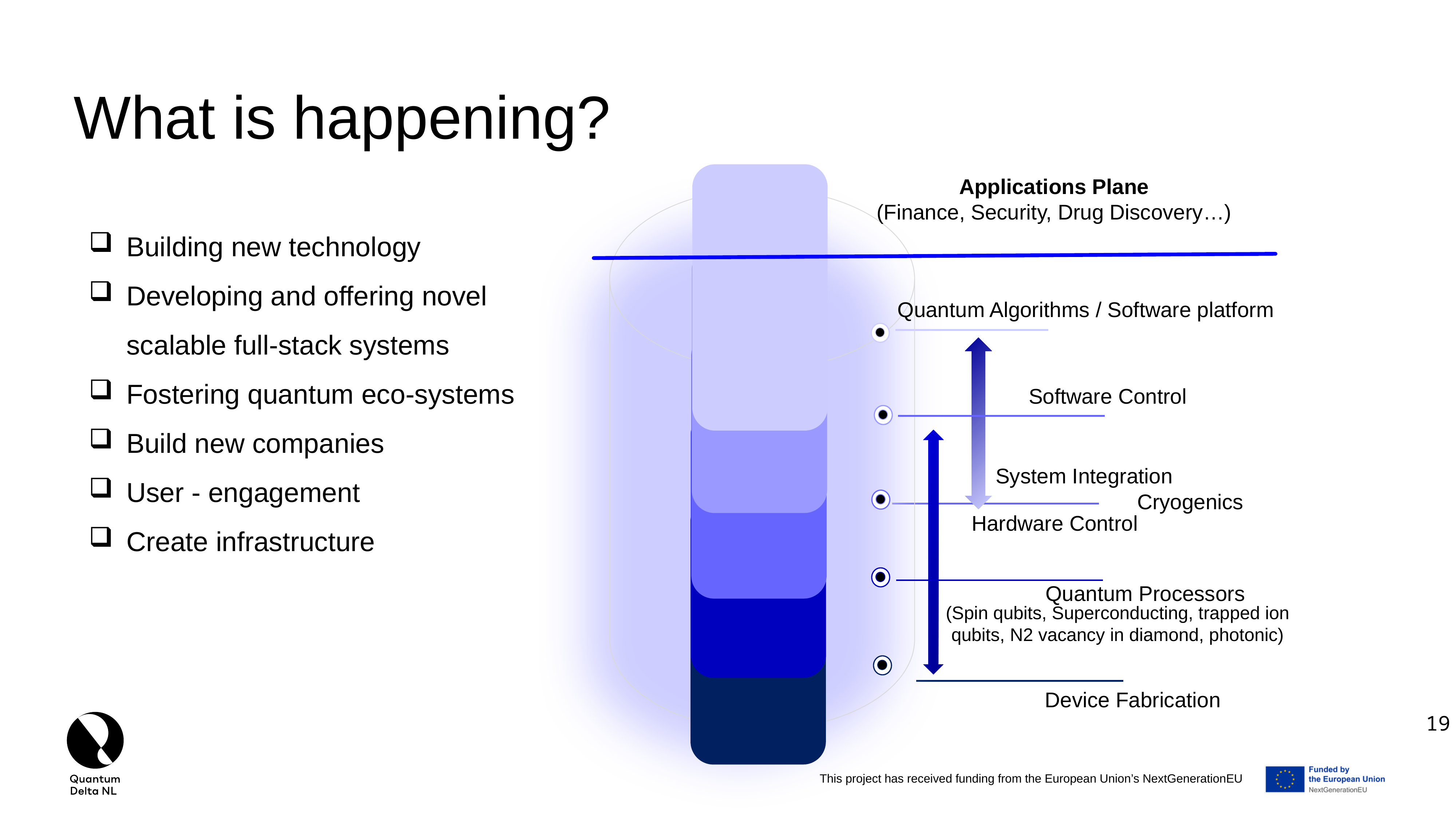

What is happening?

Applications Plane
(Finance, Security, Drug Discovery…)
Building new technology
Developing and offering novel scalable full-stack systems
Fostering quantum eco-systems
Build new companies
User - engagement
Create infrastructure

Quantum Algorithms / Software platform

Software Control

System Integration
Cryogenics
Hardware Control
Quantum Processors
(Spin qubits, Superconducting, trapped ion qubits, N2 vacancy in diamond, photonic)
Device Fabrication
19